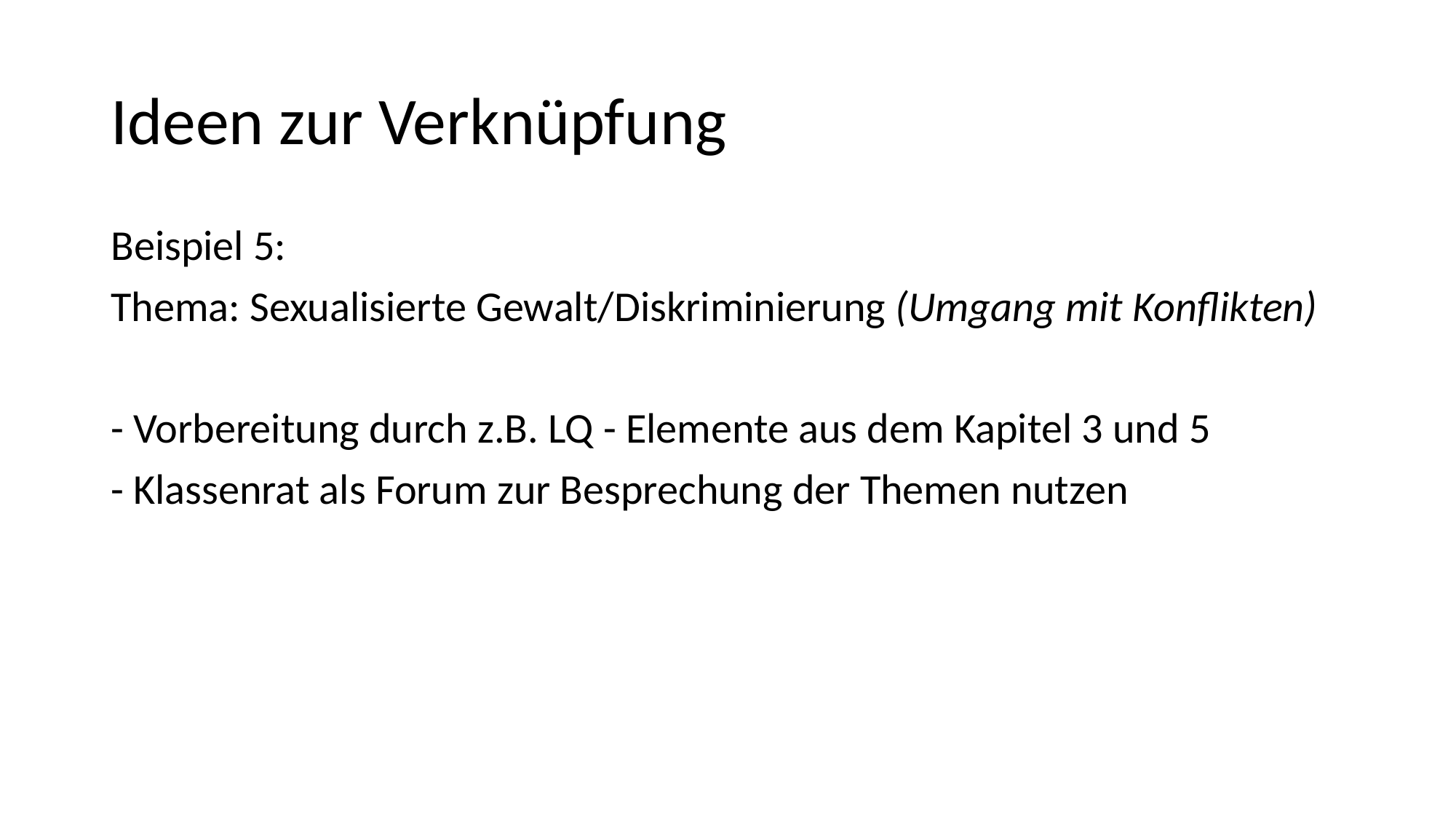

# Ideen zur Verknüpfung
Beispiel 5:
Thema: Sexualisierte Gewalt/Diskriminierung (Umgang mit Konflikten)

- Vorbereitung durch z.B. LQ - Elemente aus dem Kapitel 3 und 5
- Klassenrat als Forum zur Besprechung der Themen nutzen